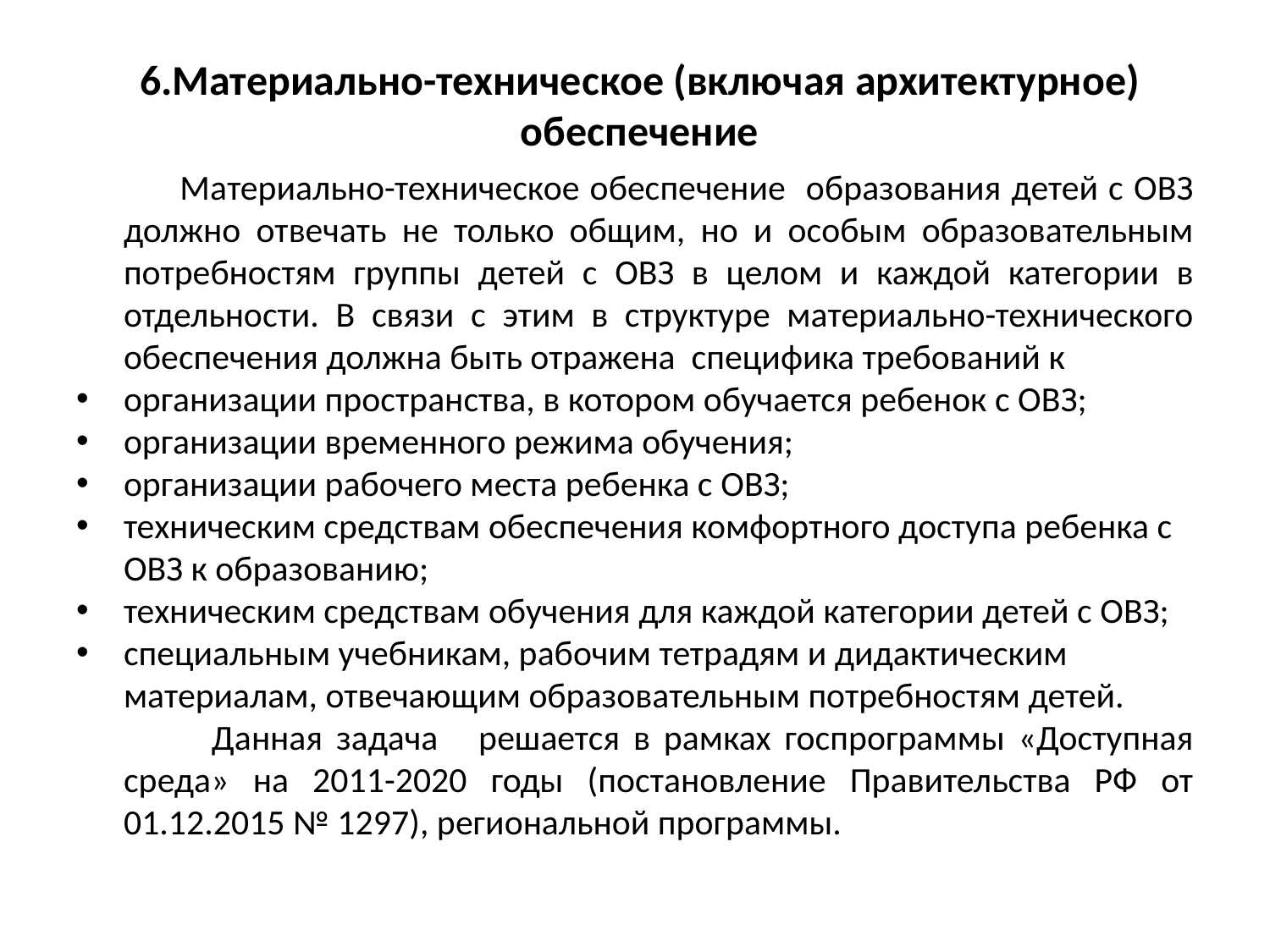

6.Материально-техническое (включая архитектурное) обеспечение

          Материально-техническое обеспечение  образования детей с ОВЗ должно отвечать не только общим, но и особым образовательным потребностям группы детей с ОВЗ в целом и каждой категории в отдельности. В связи с этим в структуре материально-технического обеспечения должна быть отражена  специфика требований к
организации пространства, в котором обучается ребенок с ОВЗ;
организации временного режима обучения;
организации рабочего места ребенка с ОВЗ;
техническим средствам обеспечения комфортного доступа ребенка с ОВЗ к образованию;
техническим средствам обучения для каждой категории детей с ОВЗ;
специальным учебникам, рабочим тетрадям и дидактическим материалам, отвечающим образовательным потребностям детей.
          Данная задача   решается в рамках госпрограммы «Доступная среда» на 2011-2020 годы (постановление Правительства РФ от 01.12.2015 № 1297), региональной программы.